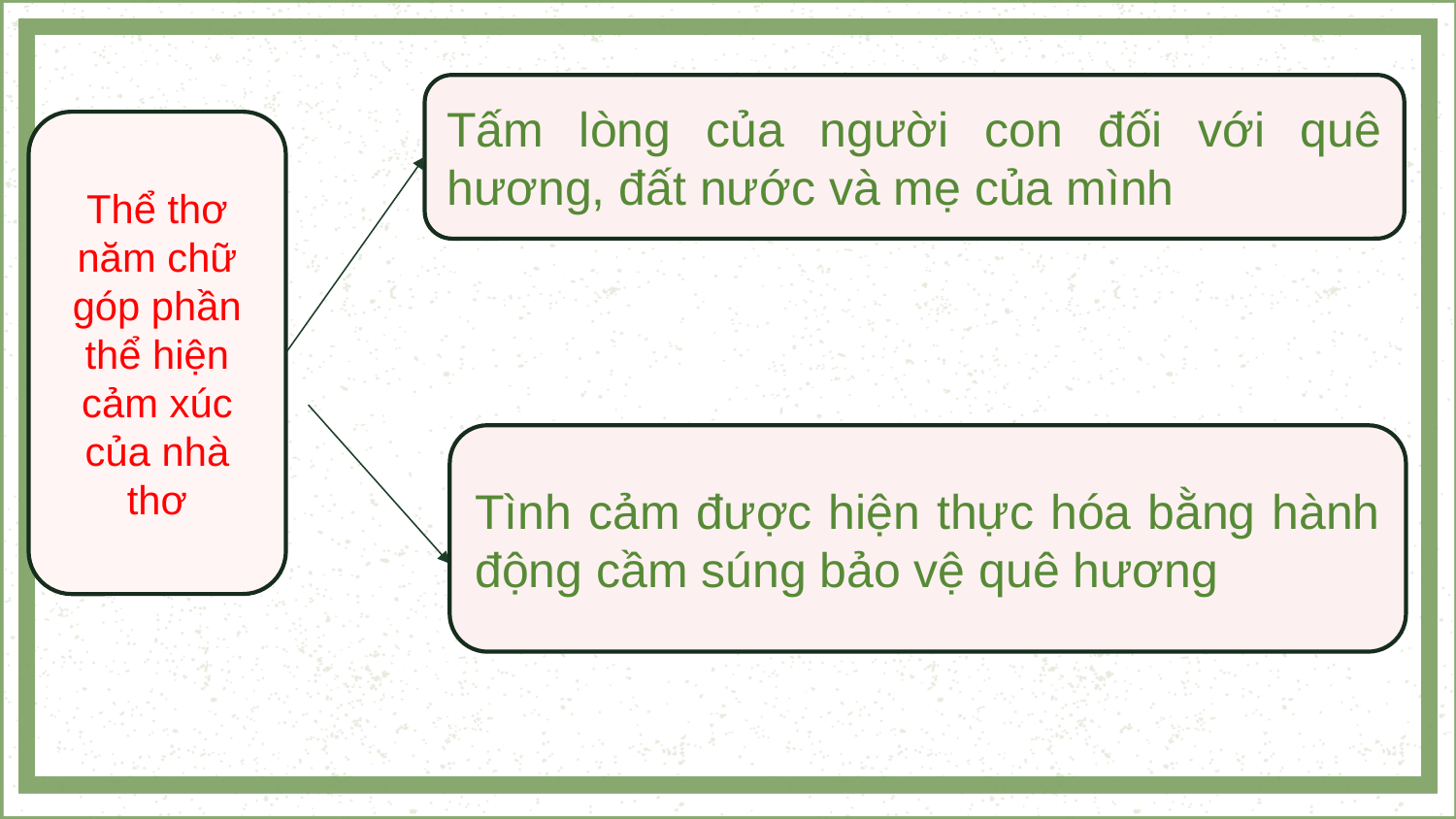

Tấm lòng của người con đối với quê hương, đất nước và mẹ của mình
Thể thơ năm chữ góp phần thể hiện cảm xúc của nhà thơ
Tình cảm được hiện thực hóa bằng hành động cầm súng bảo vệ quê hương